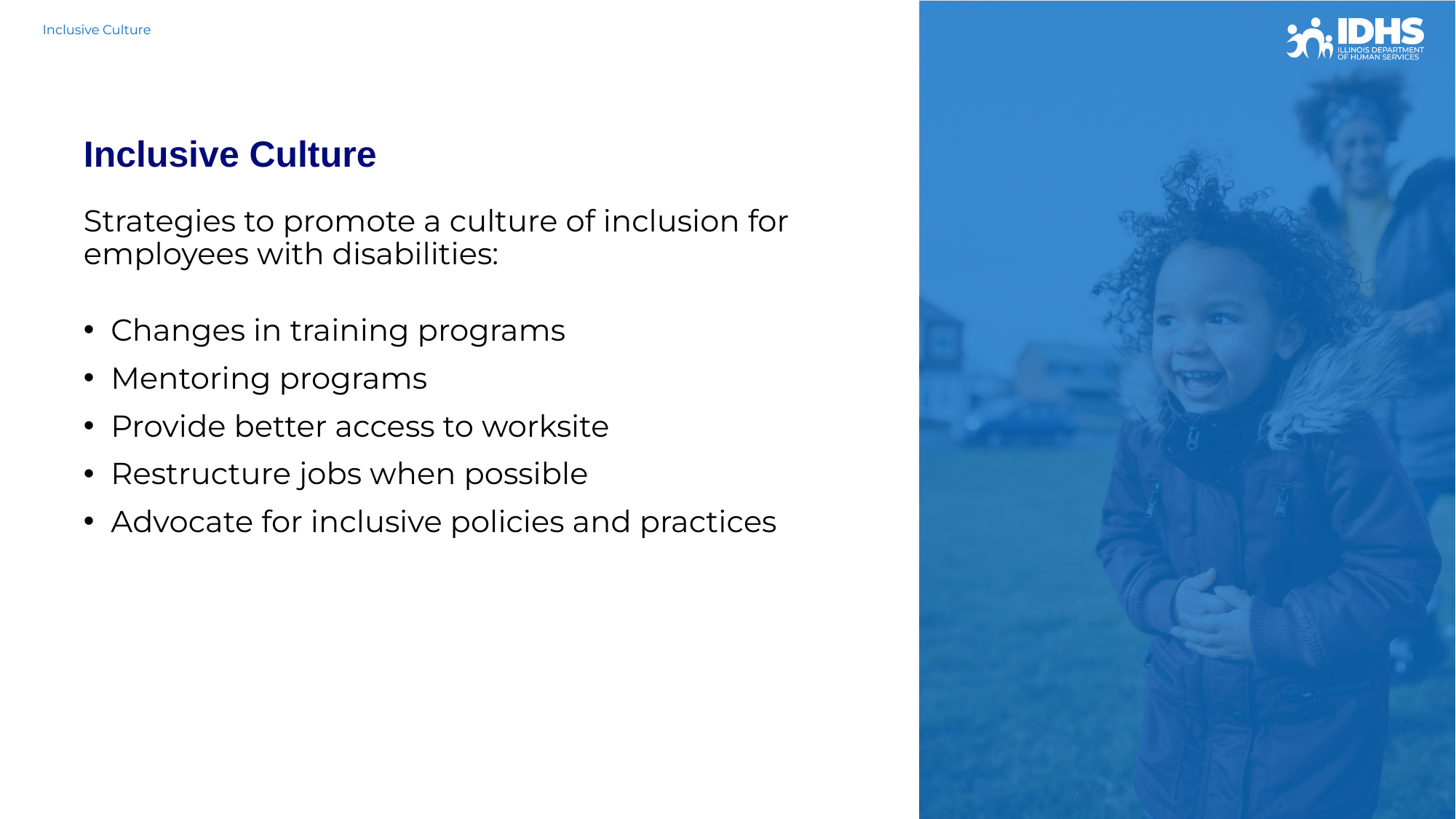

# Inclusive Culture
Inclusive Culture
Strategies to promote a culture of inclusion for employees with disabilities:

Changes in training programs
Mentoring programs
Provide better access to worksite
Restructure jobs when possible
Advocate for inclusive policies and practices